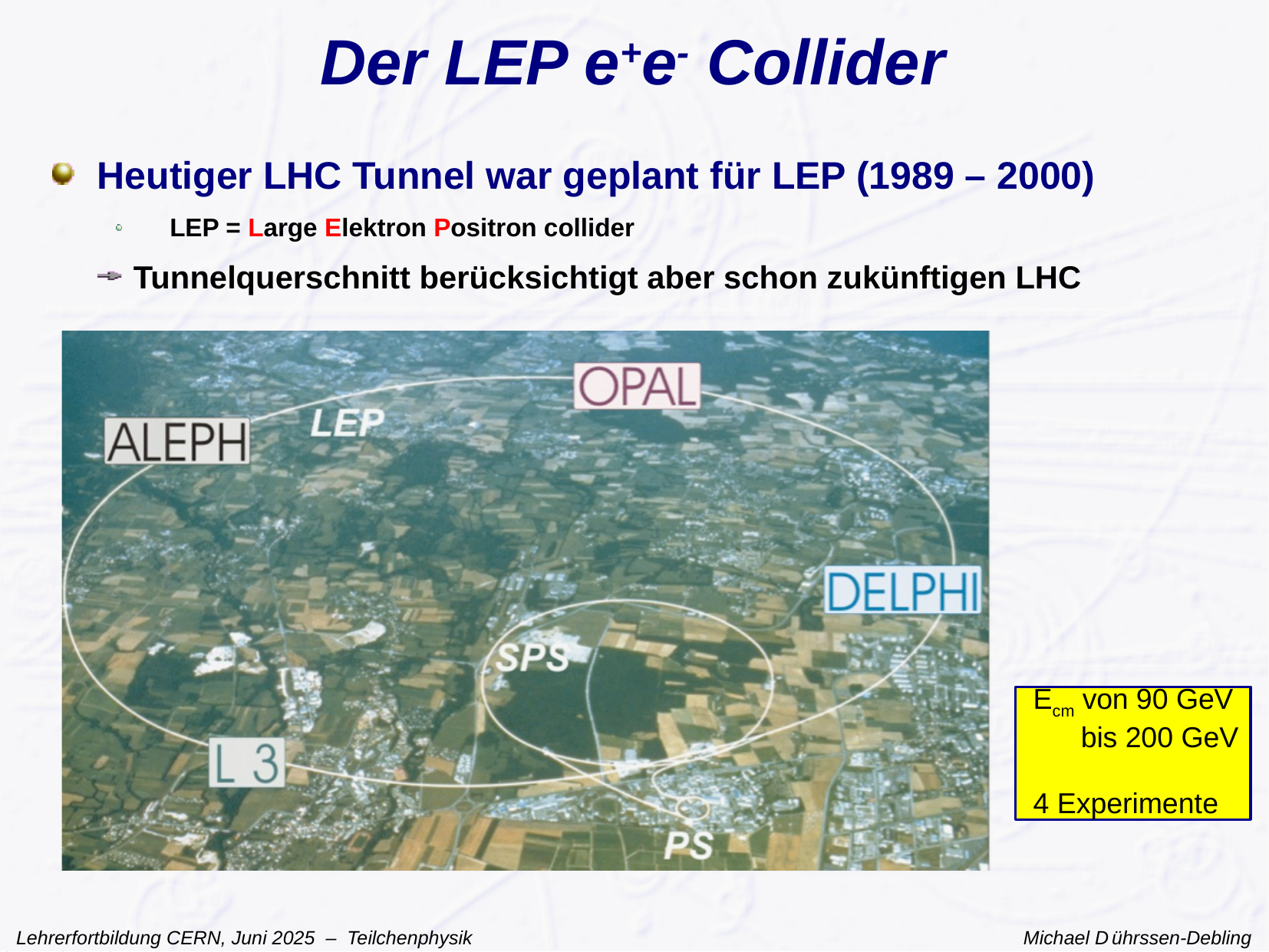

# Der LEP e+e- Collider
Heutiger LHC Tunnel war geplant für LEP (1989 – 2000)
LEP = Large Elektron Positron collider
Tunnelquerschnitt berücksichtigt aber schon zukünftigen LHC

  Ecm von 90 GeV
        bis 200 GeV

  4 Experimente